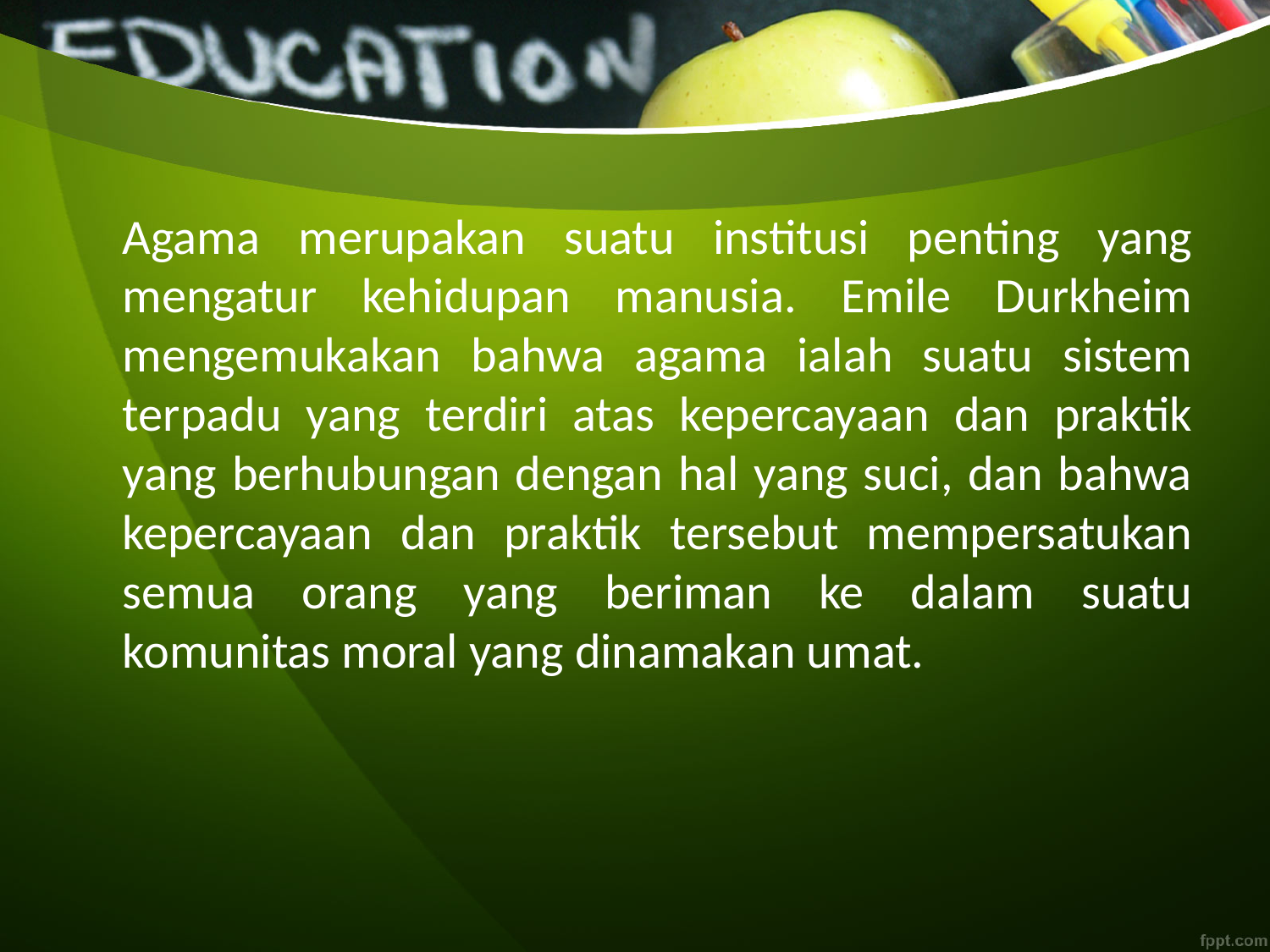

Agama merupakan suatu institusi penting yang mengatur kehidupan manusia. Emile Durkheim mengemukakan bahwa agama ialah suatu sistem terpadu yang terdiri atas kepercayaan dan praktik yang berhubungan dengan hal yang suci, dan bahwa kepercayaan dan praktik tersebut mempersatukan semua orang yang beriman ke dalam suatu komunitas moral yang dinamakan umat.